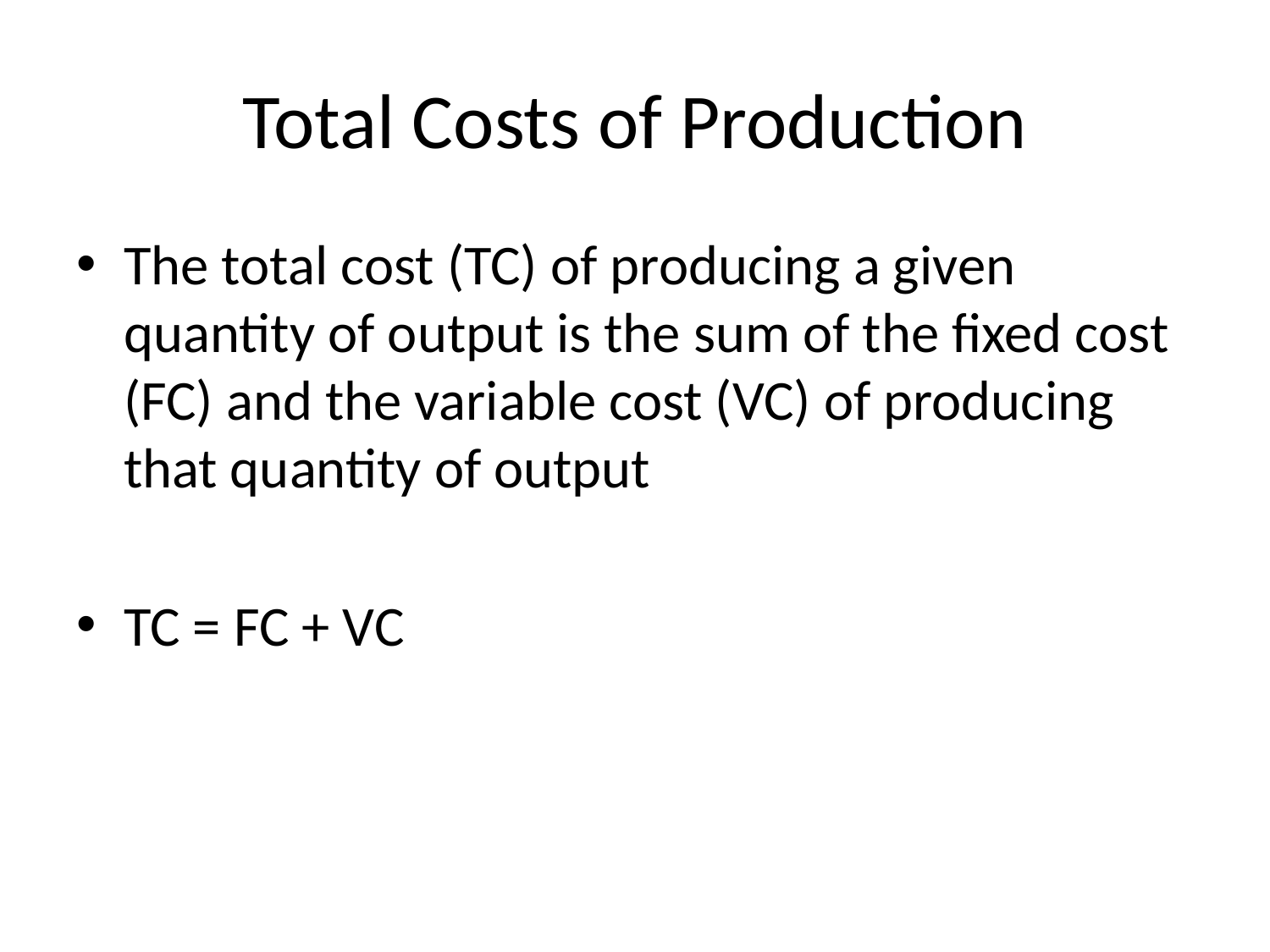

# Total Costs of Production
The total cost (TC) of producing a given quantity of output is the sum of the fixed cost (FC) and the variable cost (VC) of producing that quantity of output

TC = FC + VC